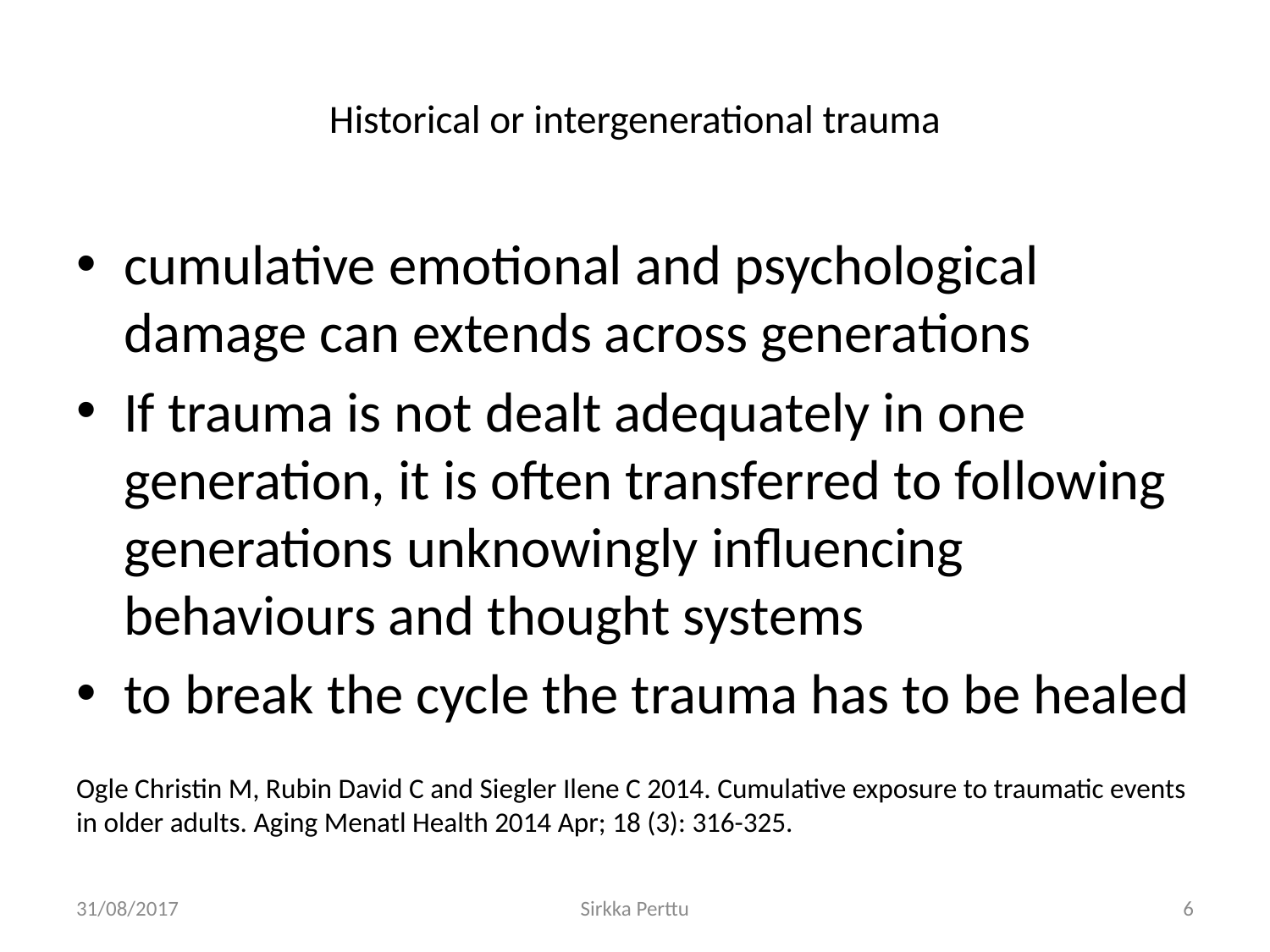

# Historical or intergenerational trauma
cumulative emotional and psychological damage can extends across generations
If trauma is not dealt adequately in one generation, it is often transferred to following generations unknowingly influencing behaviours and thought systems
to break the cycle the trauma has to be healed

Ogle Christin M, Rubin David C and Siegler Ilene C 2014. Cumulative exposure to traumatic events in older adults. Aging Menatl Health 2014 Apr; 18 (3): 316-325.

31/08/2017
Sirkka Perttu
6